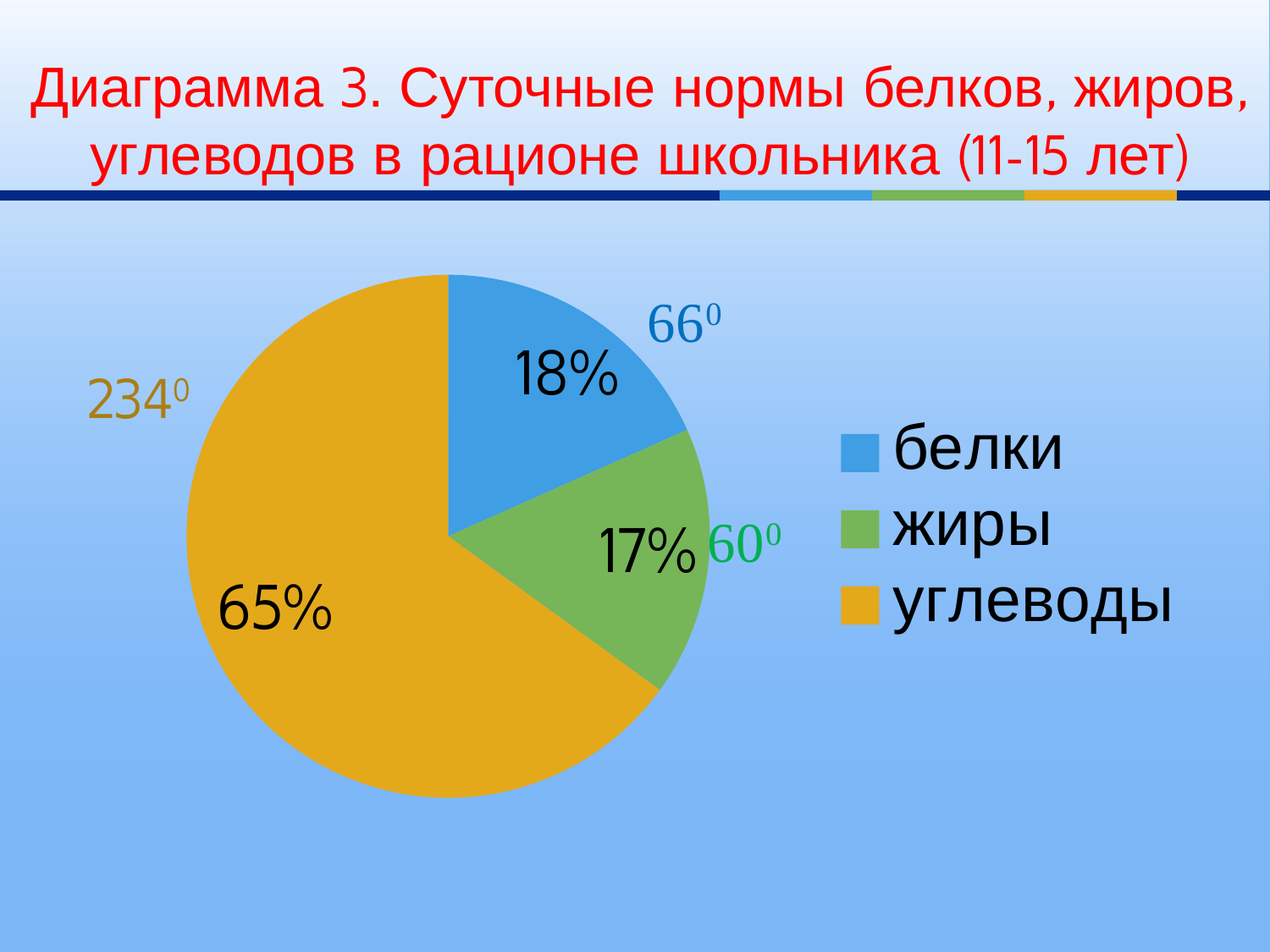

# Диаграмма 3. Суточные нормы белков, жиров, углеводов в рационе школьника (11-15 лет)

### Chart

| Category | суточные нормы белков, жиров  углеводов в пище школьника 7-10 лет (в граммах) |
|---|---|
| белки | 110.0 |
| жиры | 100.0 |
| углеводы | 390.0 |
2340